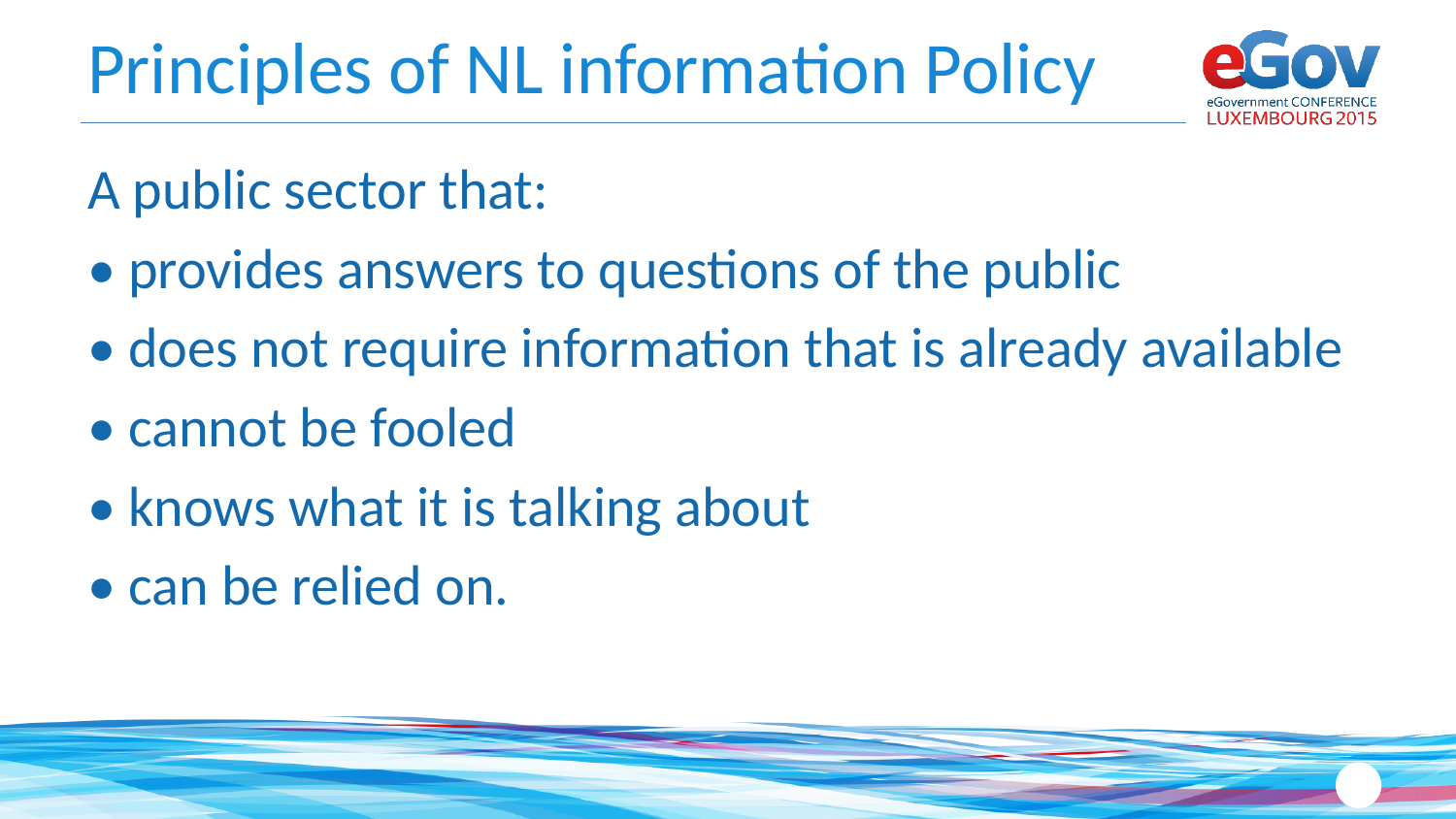

# Principles of NL information Policy
A public sector that:
• provides answers to questions of the public
• does not require information that is already available
• cannot be fooled
• knows what it is talking about
• can be relied on.